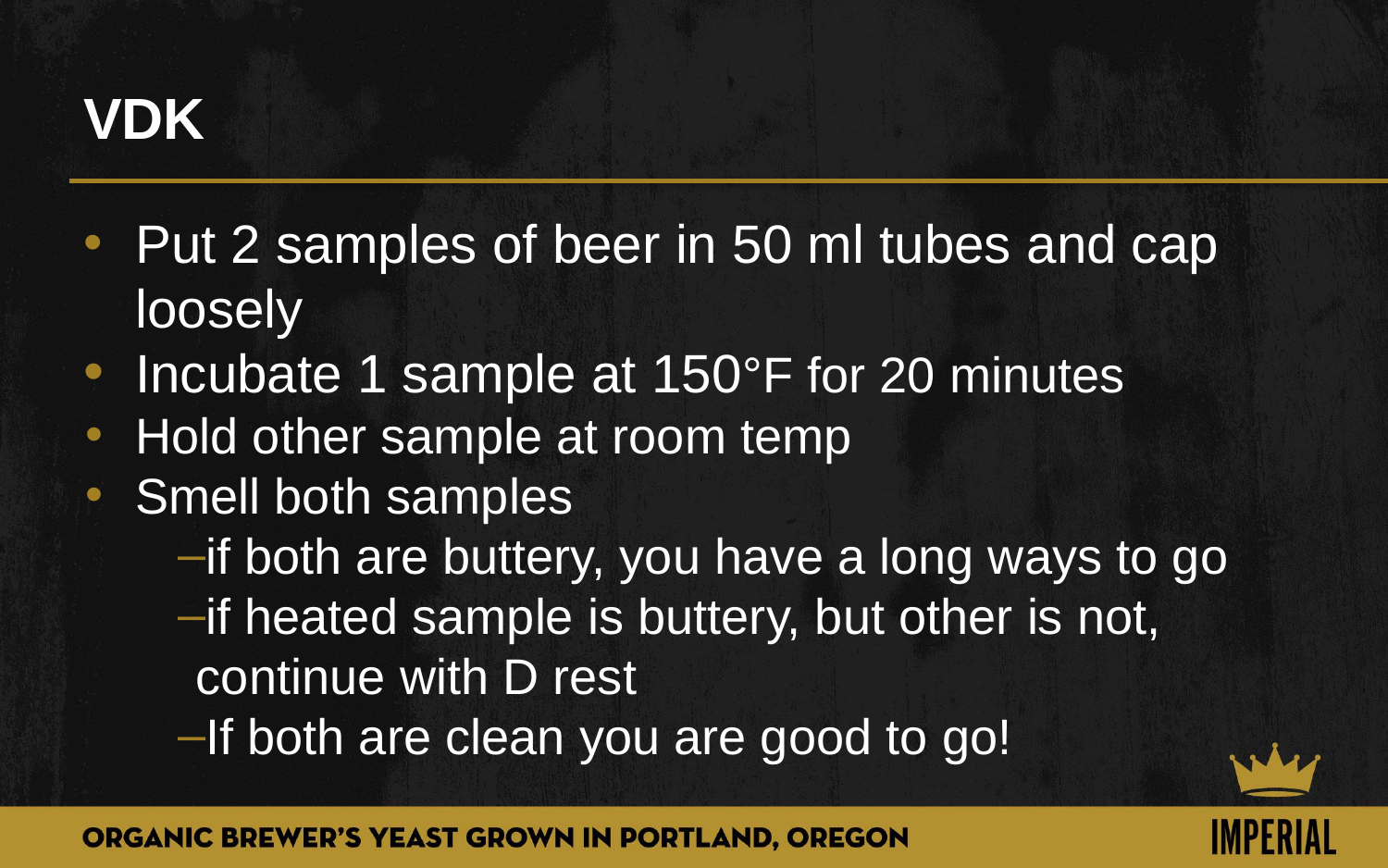

# VDK
Put 2 samples of beer in 50 ml tubes and cap loosely
Incubate 1 sample at 150°F for 20 minutes
Hold other sample at room temp
Smell both samples
if both are buttery, you have a long ways to go
if heated sample is buttery, but other is not, continue with D rest
If both are clean you are good to go!